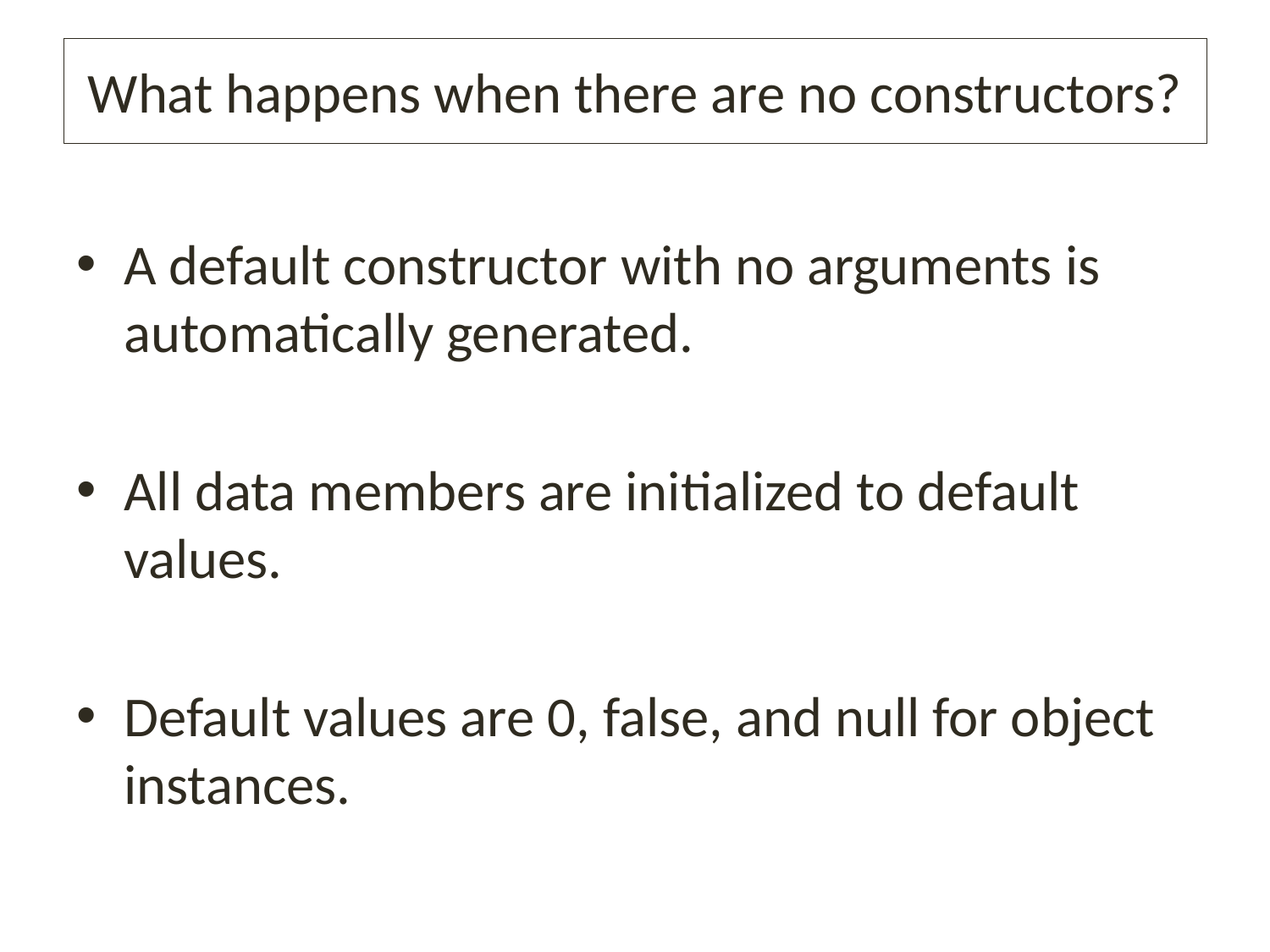

# What happens when there are no constructors?
A default constructor with no arguments is automatically generated.

All data members are initialized to default values.

Default values are 0, false, and null for object instances.